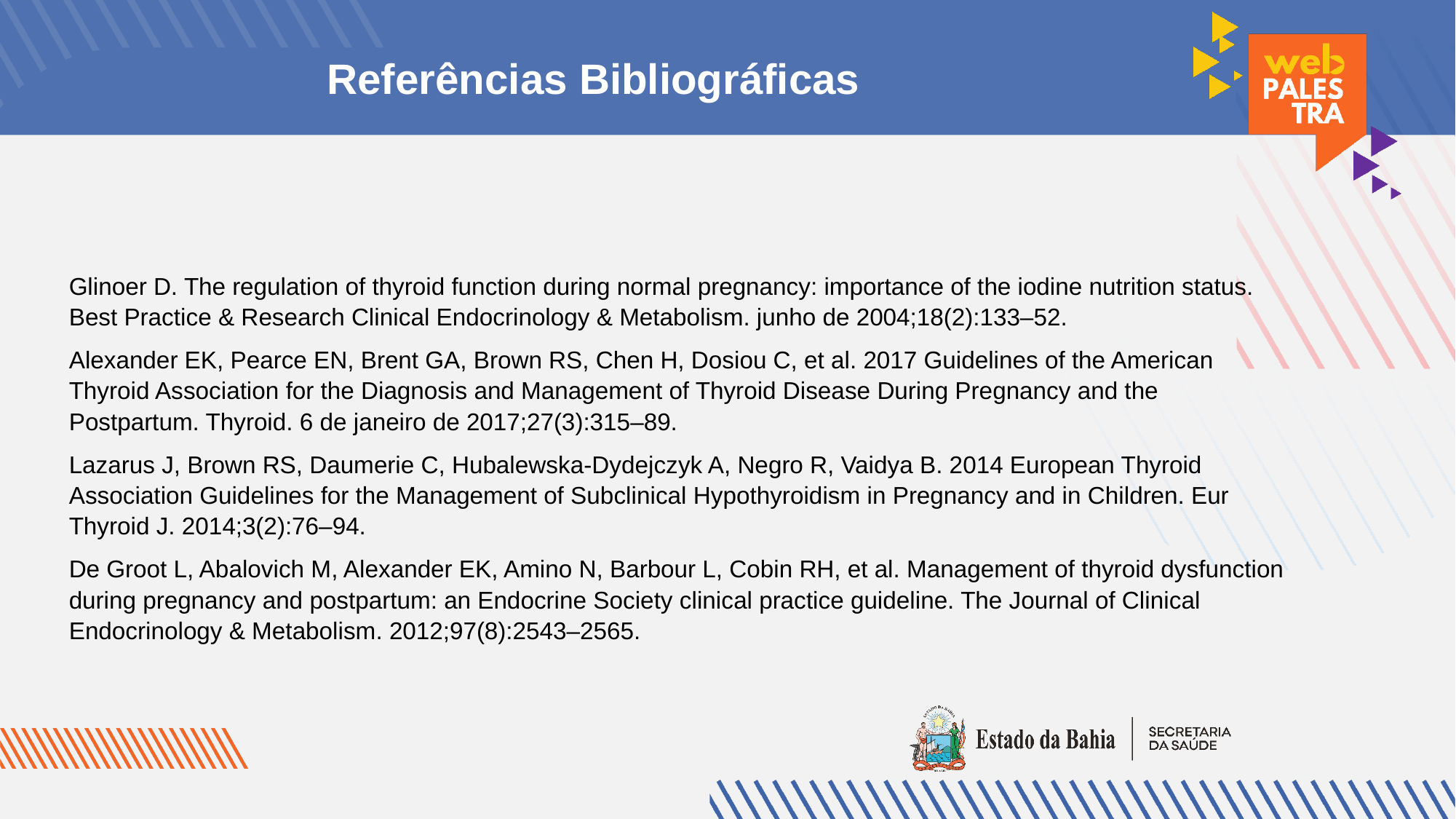

# Referências Bibliográficas

Glinoer D. The regulation of thyroid function during normal pregnancy: importance of the iodine nutrition status. Best Practice & Research Clinical Endocrinology & Metabolism. junho de 2004;18(2):133–52.
Alexander EK, Pearce EN, Brent GA, Brown RS, Chen H, Dosiou C, et al. 2017 Guidelines of the American Thyroid Association for the Diagnosis and Management of Thyroid Disease During Pregnancy and the Postpartum. Thyroid. 6 de janeiro de 2017;27(3):315–89.
Lazarus J, Brown RS, Daumerie C, Hubalewska-Dydejczyk A, Negro R, Vaidya B. 2014 European Thyroid Association Guidelines for the Management of Subclinical Hypothyroidism in Pregnancy and in Children. Eur Thyroid J. 2014;3(2):76–94.
De Groot L, Abalovich M, Alexander EK, Amino N, Barbour L, Cobin RH, et al. Management of thyroid dysfunction during pregnancy and postpartum: an Endocrine Society clinical practice guideline. The Journal of Clinical Endocrinology & Metabolism. 2012;97(8):2543–2565.